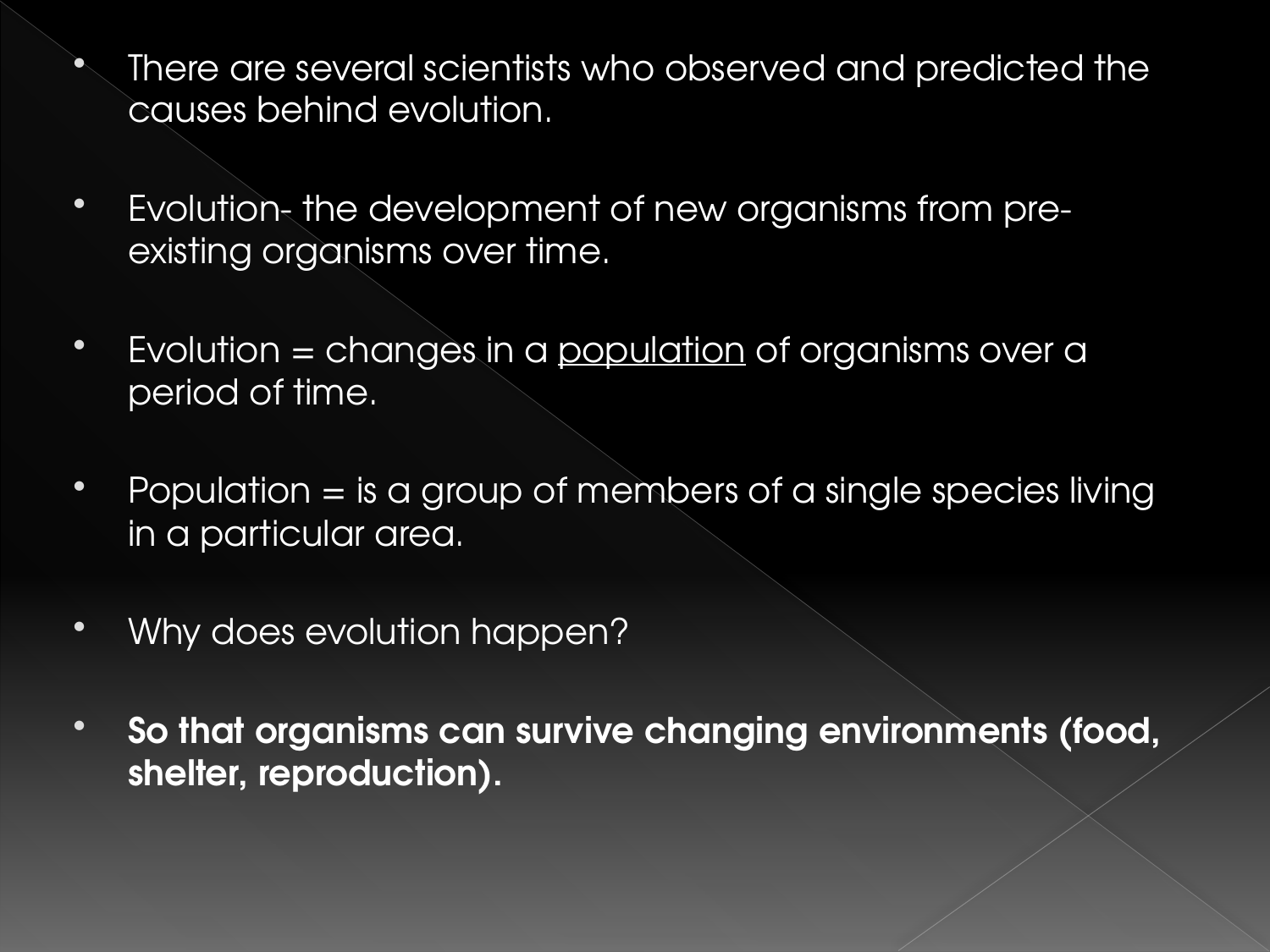

There are several scientists who observed and predicted the causes behind evolution.

Evolution- the development of new organisms from pre-existing organisms over time.

Evolution = changes in a population of organisms over a period of time.

Population = is a group of members of a single species living in a particular area.

Why does evolution happen?

So that organisms can survive changing environments (food, shelter, reproduction).